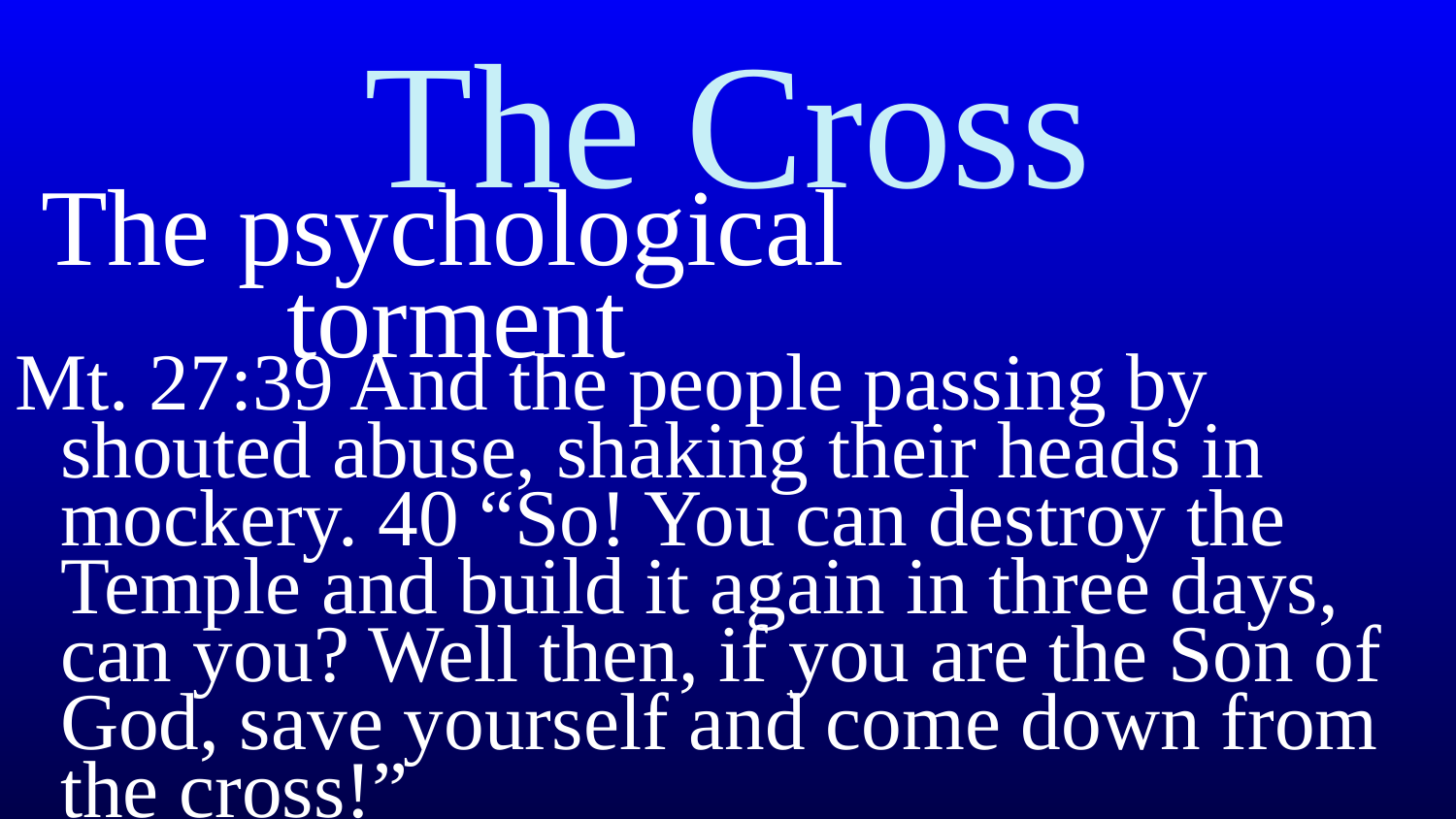

# The Cross
The psychological
torment
Mt. 27:39 And the people passing by shouted abuse, shaking their heads in mockery. 40 “So! You can destroy the Temple and build it again in three days, can you? Well then, if you are the Son of God, save yourself and come down from the cross!”